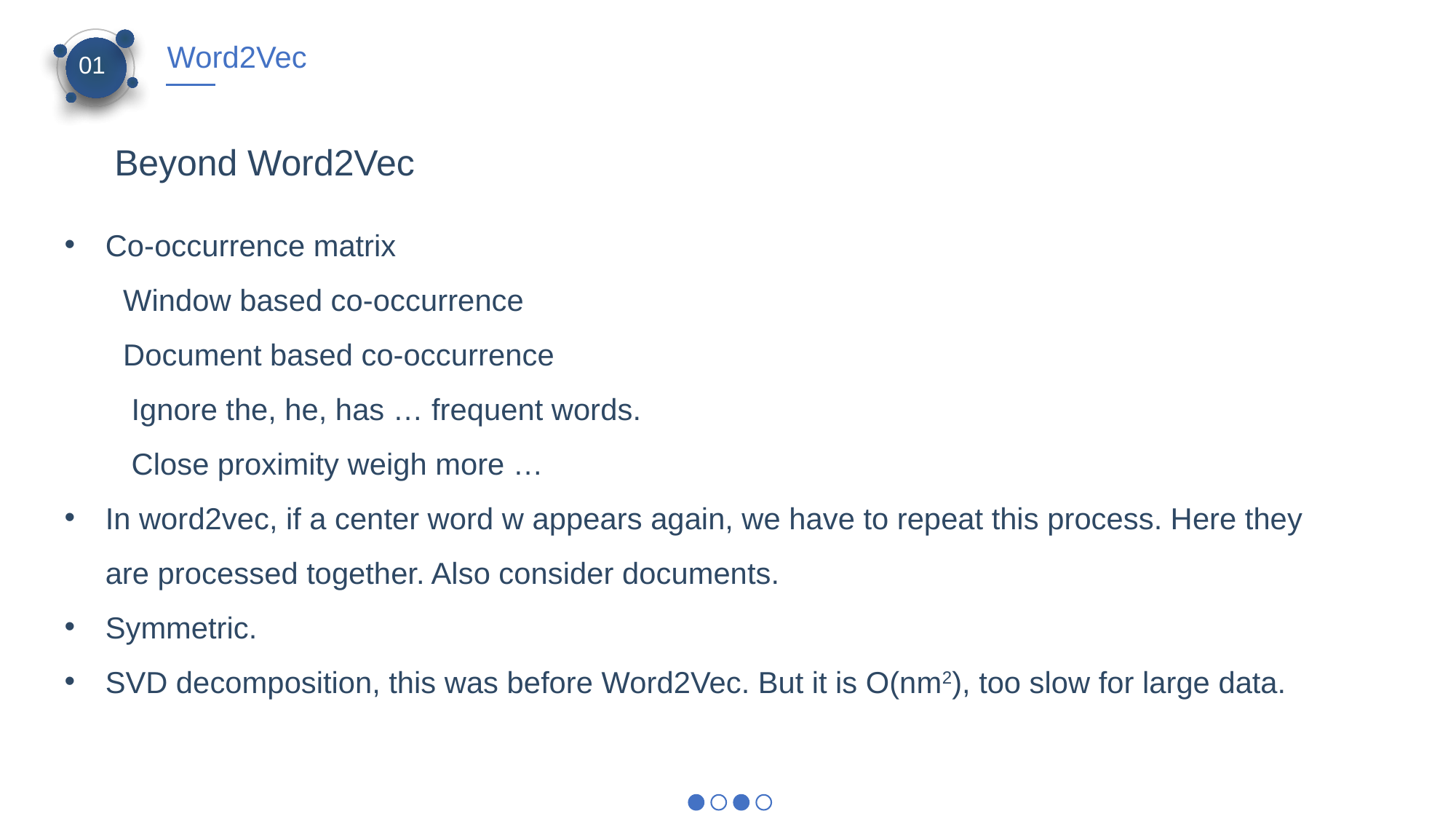

Word2Vec
01
Beyond Word2Vec
Co-occurrence matrix
       Window based co-occurrence
       Document based co-occurrence
        Ignore the, he, has … frequent words.
        Close proximity weigh more …
In word2vec, if a center word w appears again, we have to repeat this process. Here they are processed together. Also consider documents.
Symmetric.
SVD decomposition, this was before Word2Vec. But it is O(nm2), too slow for large data.